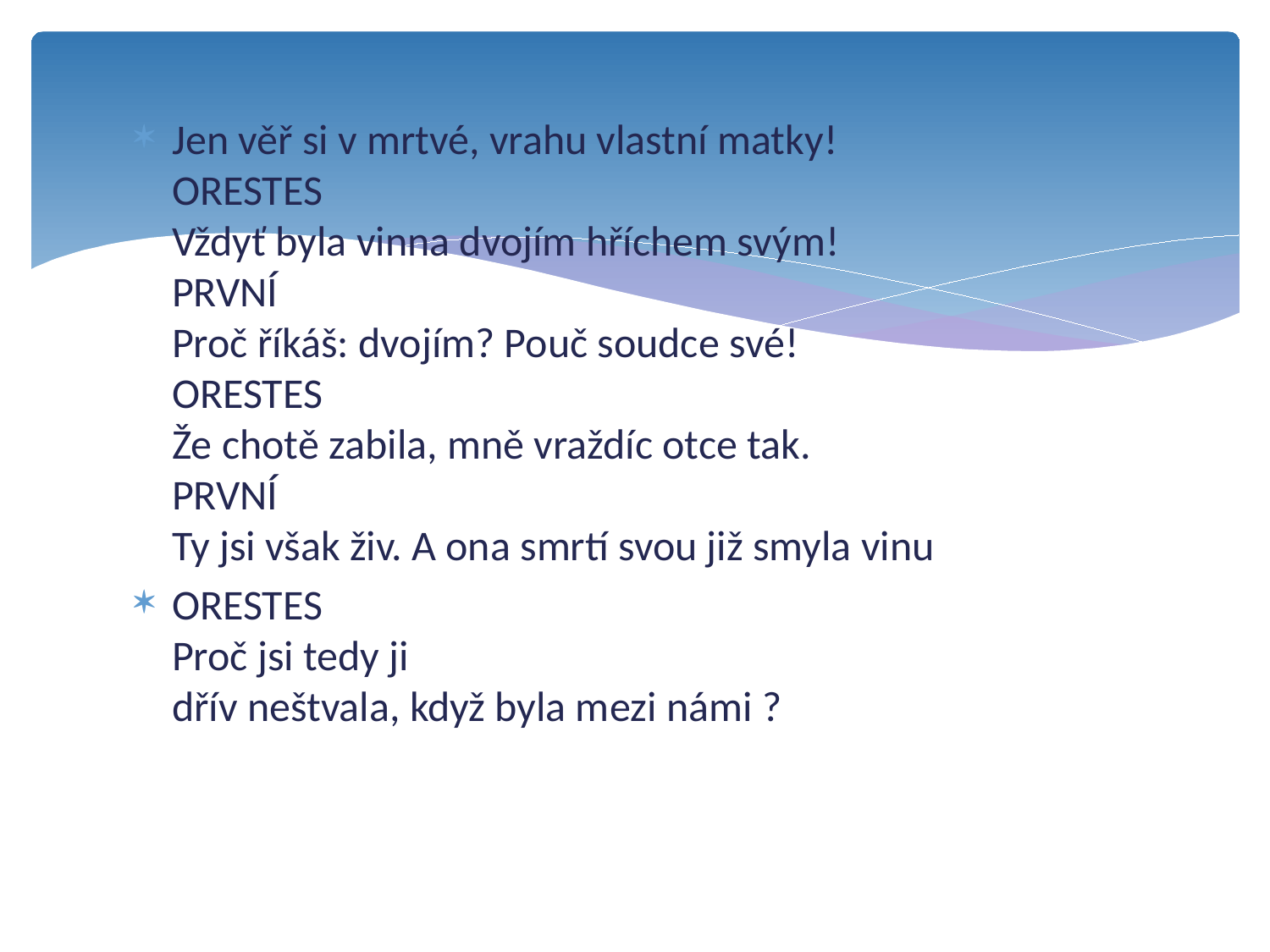

Jen věř si v mrtvé, vrahu vlastní matky!
ORESTES
Vždyť byla vinna dvojím hříchem svým!
PRVNÍ
Proč říkáš: dvojím? Pouč soudce své!
ORESTES
Že chotě zabila, mně vraždíc otce tak.
PRVNÍ
Ty jsi však živ. A ona smrtí svou již smyla vinu
ORESTES
Proč jsi tedy ji
dřív neštvala, když byla mezi námi ?